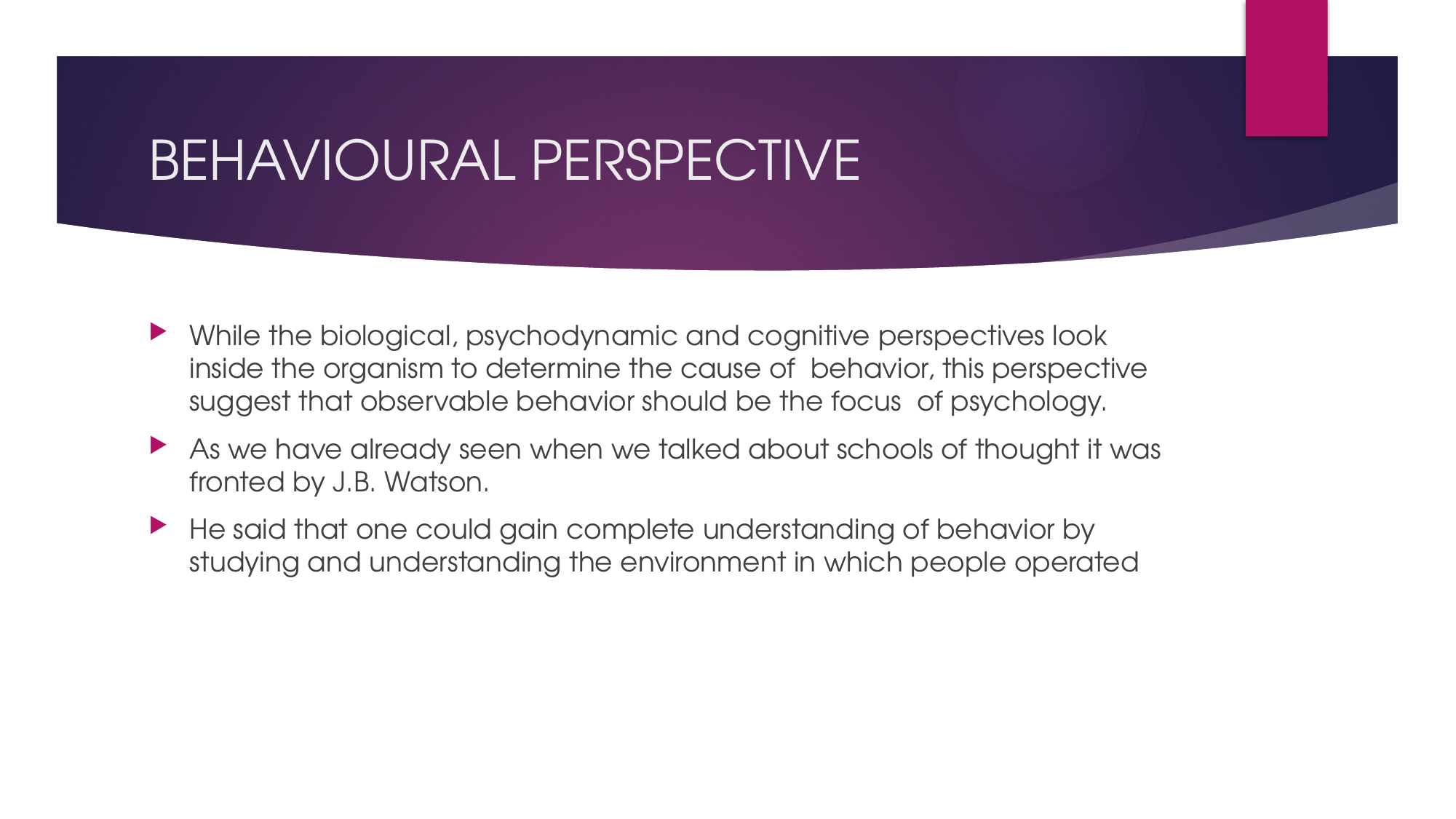

# BEHAVIOURAL PERSPECTIVE
While the biological, psychodynamic and cognitive perspectives look inside the organism to determine the cause of  behavior, this perspective suggest that observable behavior should be the focus  of psychology.
As we have already seen when we talked about schools of thought it was fronted by J.B. Watson.
He said that one could gain complete understanding of behavior by studying and understanding the environment in which people operated